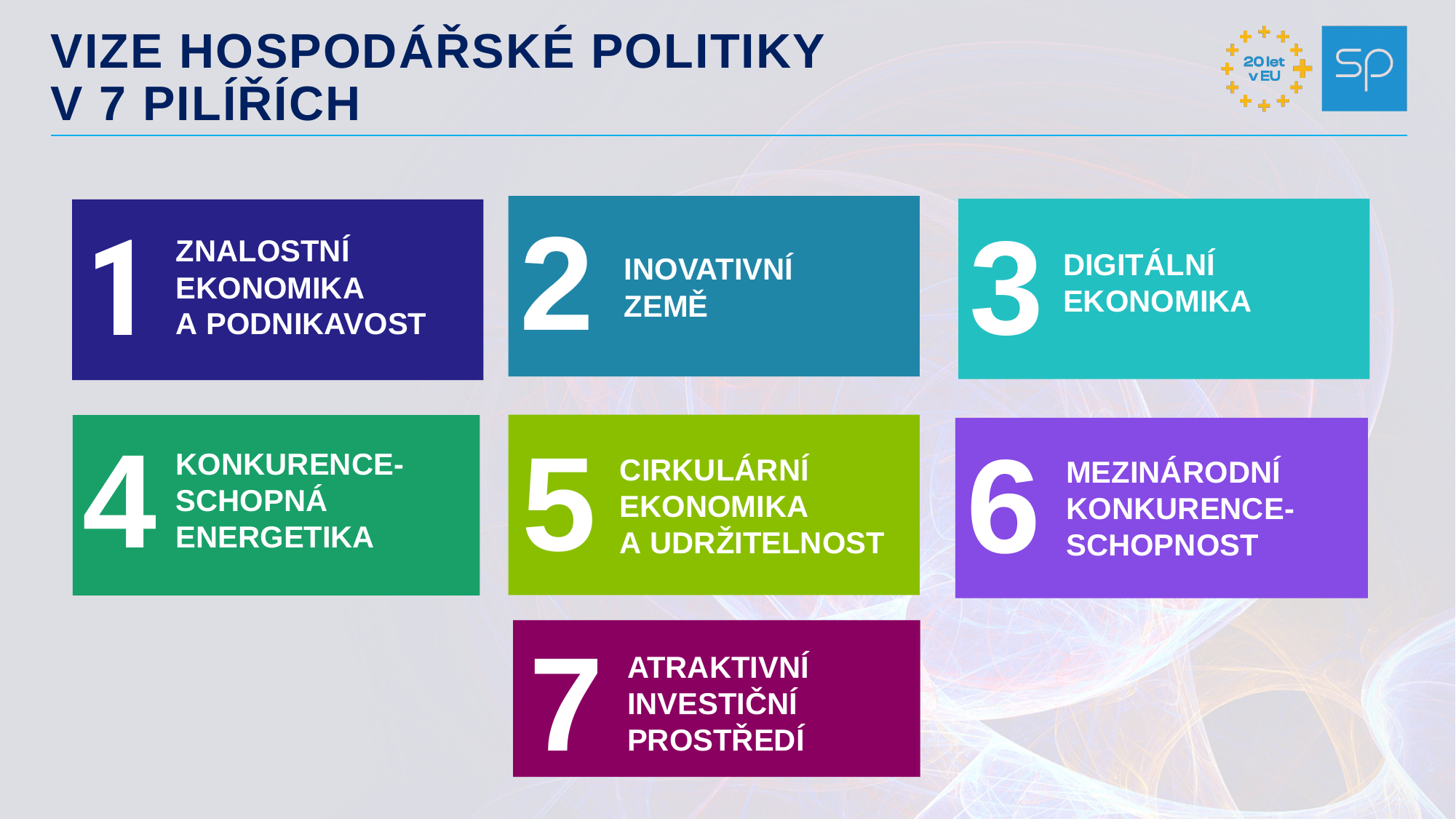

VIZE HOSPODÁŘSKÉ POLITIKY
V 7 PILÍŘÍCH

1
Znalostní ekonomika a podnikavost
2
3
Digitální
ekonomika
Inovativní
země

4
5
Konkurence-
schopná energetika
6
Cirkulární ekonomika a udržitelnost
Mezinárodní konkurence-
schopnost

7
Atraktivní
investiční
prostředí